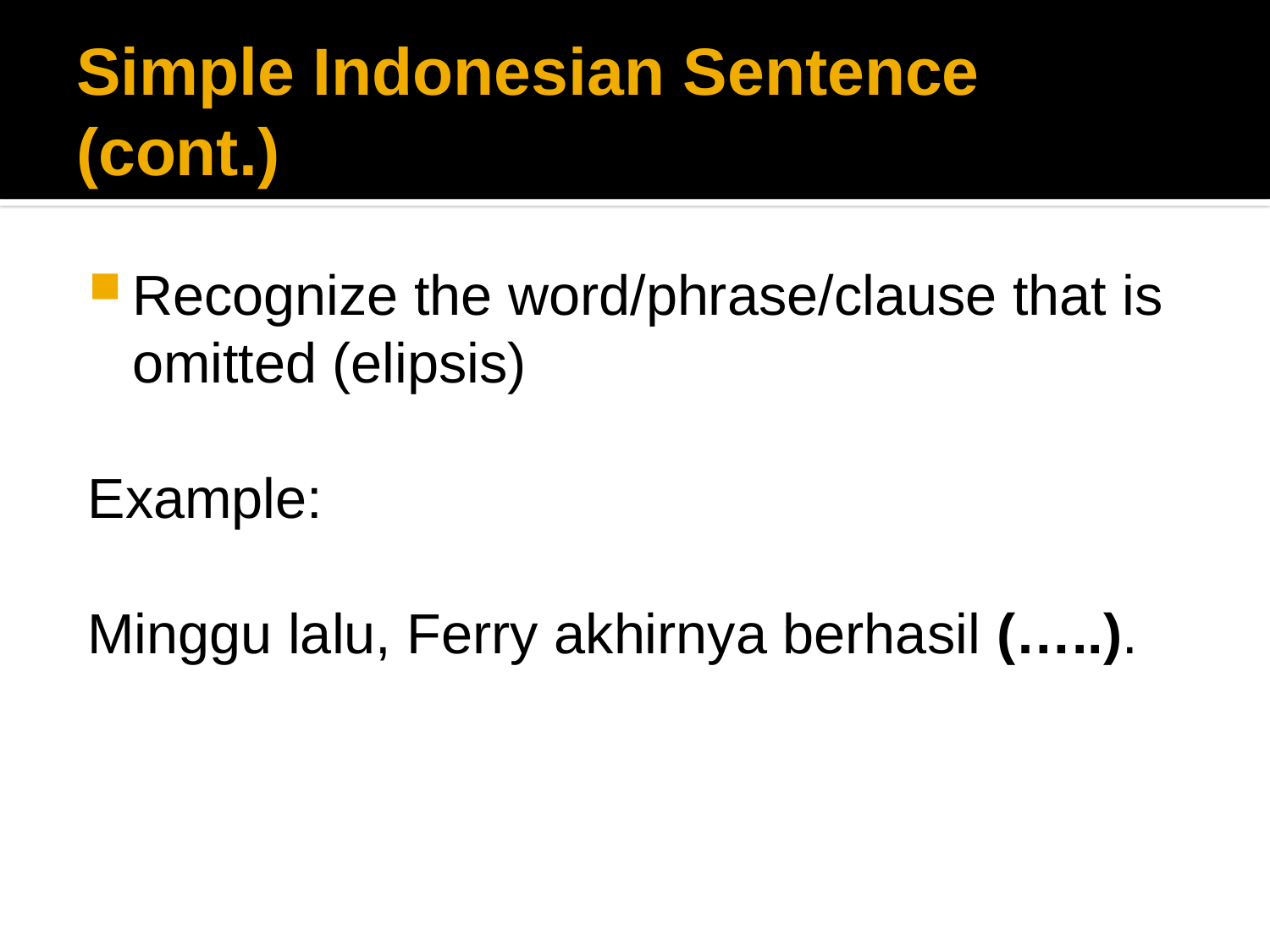

# Simple Indonesian Sentence (cont.)
Recognize the word/phrase/clause that is omitted (elipsis)

Example:

Minggu lalu, Ferry akhirnya berhasil (…..).